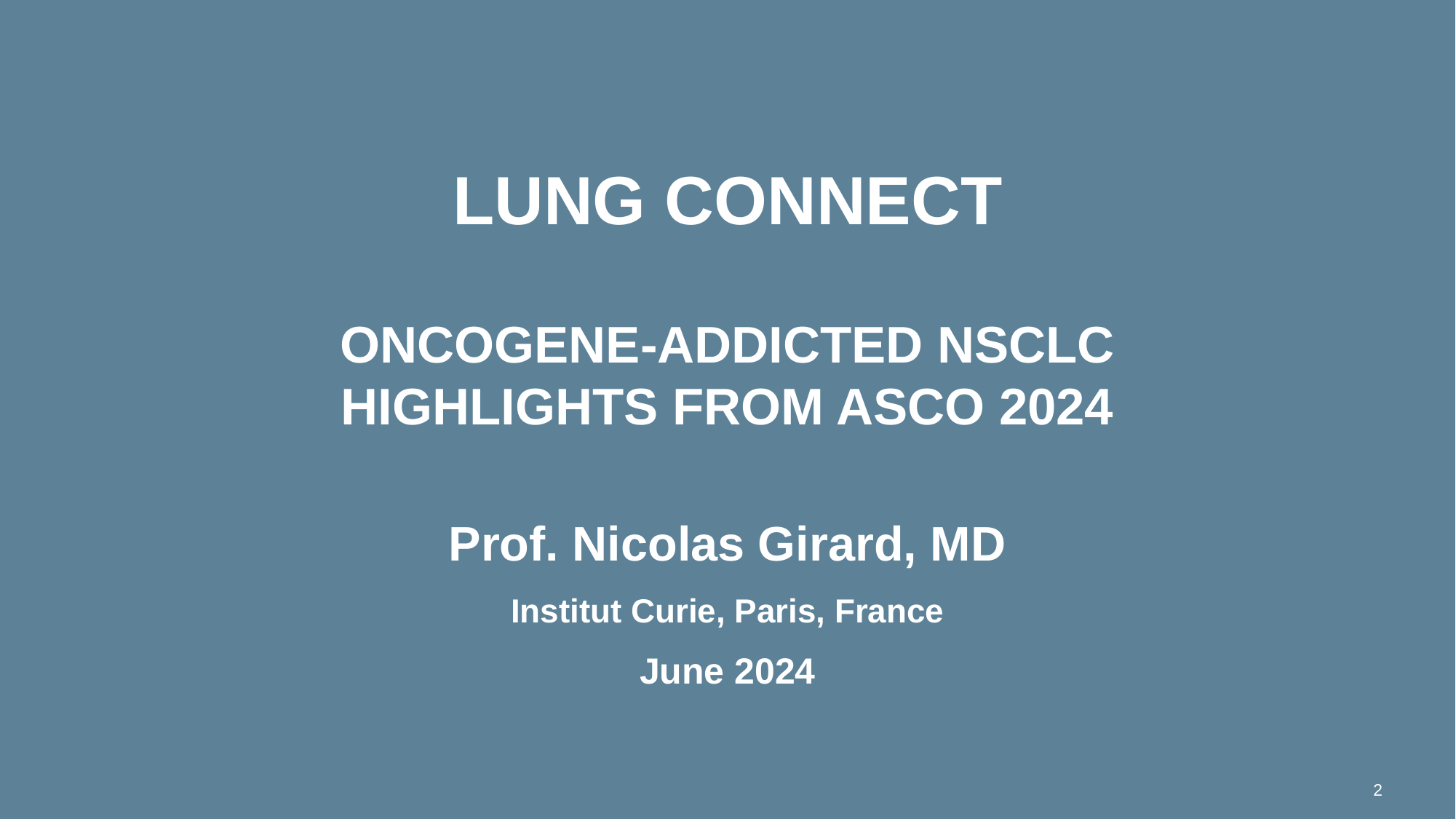

# lung connect Oncogene-addicted nsclc highlights from asco 2024
Prof. Nicolas Girard, MD
Institut Curie, Paris, France
June 2024
2